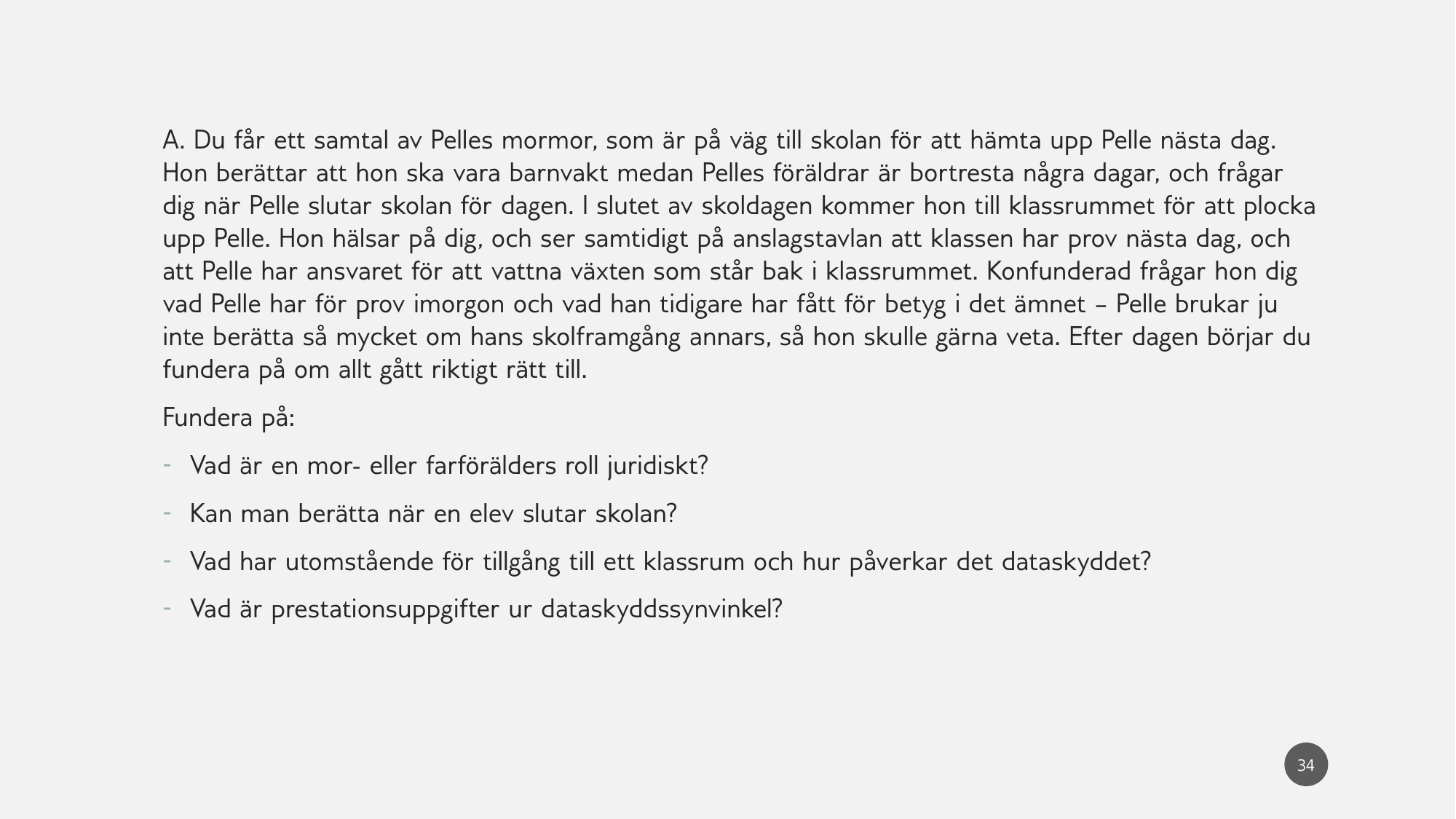

A. Du får ett samtal av Pelles mormor, som är på väg till skolan för att hämta upp Pelle nästa dag. Hon berättar att hon ska vara barnvakt medan Pelles föräldrar är bortresta några dagar, och frågar dig när Pelle slutar skolan för dagen. I slutet av skoldagen kommer hon till klassrummet för att plocka upp Pelle. Hon hälsar på dig, och ser samtidigt på anslagstavlan att klassen har prov nästa dag, och att Pelle har ansvaret för att vattna växten som står bak i klassrummet. Konfunderad frågar hon dig vad Pelle har för prov imorgon och vad han tidigare har fått för betyg i det ämnet – Pelle brukar ju inte berätta så mycket om hans skolframgång annars, så hon skulle gärna veta. Efter dagen börjar du fundera på om allt gått riktigt rätt till.
Fundera på:
Vad är en mor- eller farförälders roll juridiskt?
Kan man berätta när en elev slutar skolan?
Vad har utomstående för tillgång till ett klassrum och hur påverkar det dataskyddet?
Vad är prestationsuppgifter ur dataskyddssynvinkel?

34